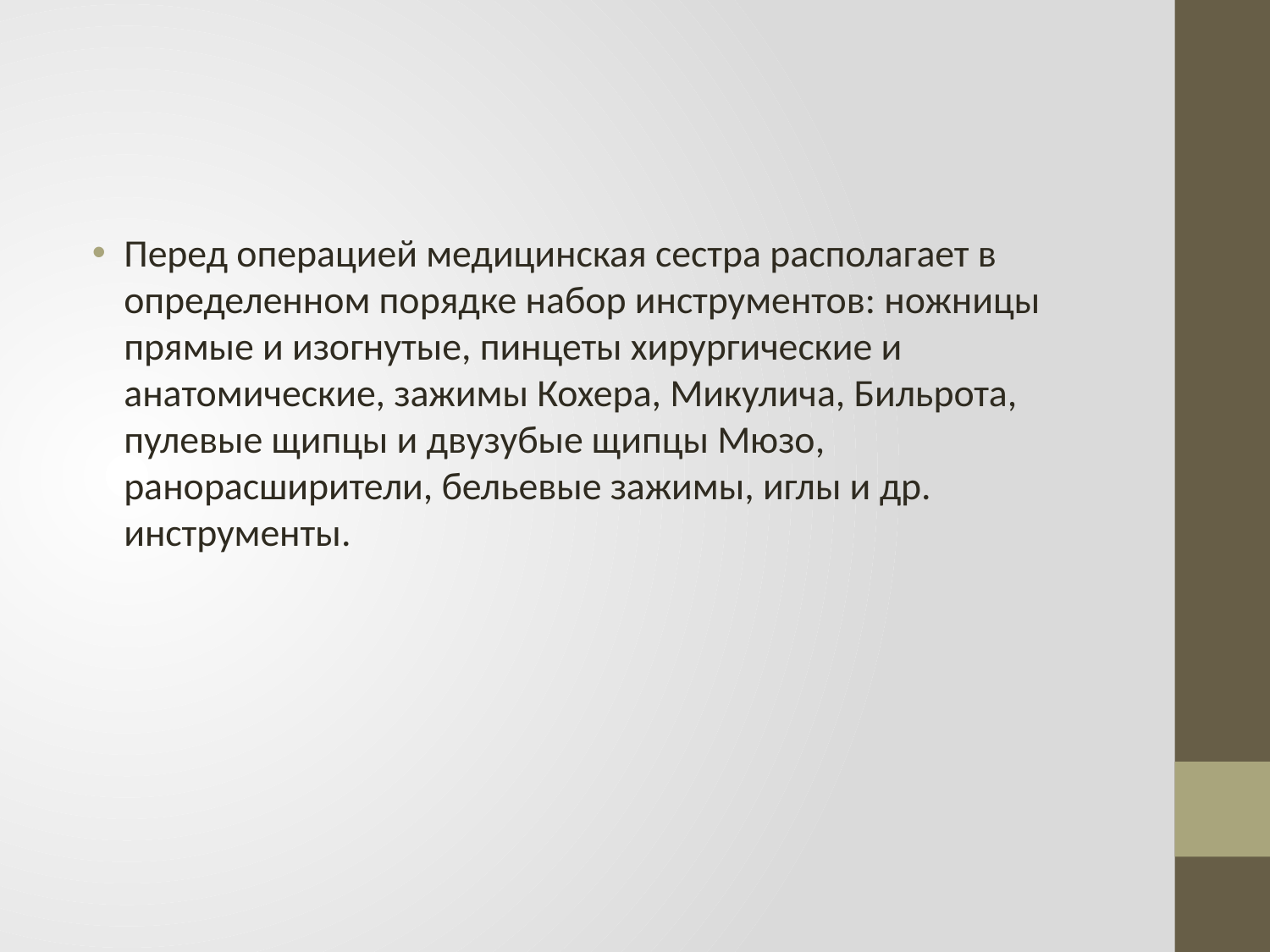

Перед операцией медицинская сестра располагает в определенном порядке набор инструментов: ножницы прямые и изогнутые, пинцеты хирургические и анатомические, зажимы Кохера, Микулича, Бильрота, пулевые щипцы и двузубые щипцы Мюзо, ранорасширители, бельевые зажимы, иглы и др. инструменты.